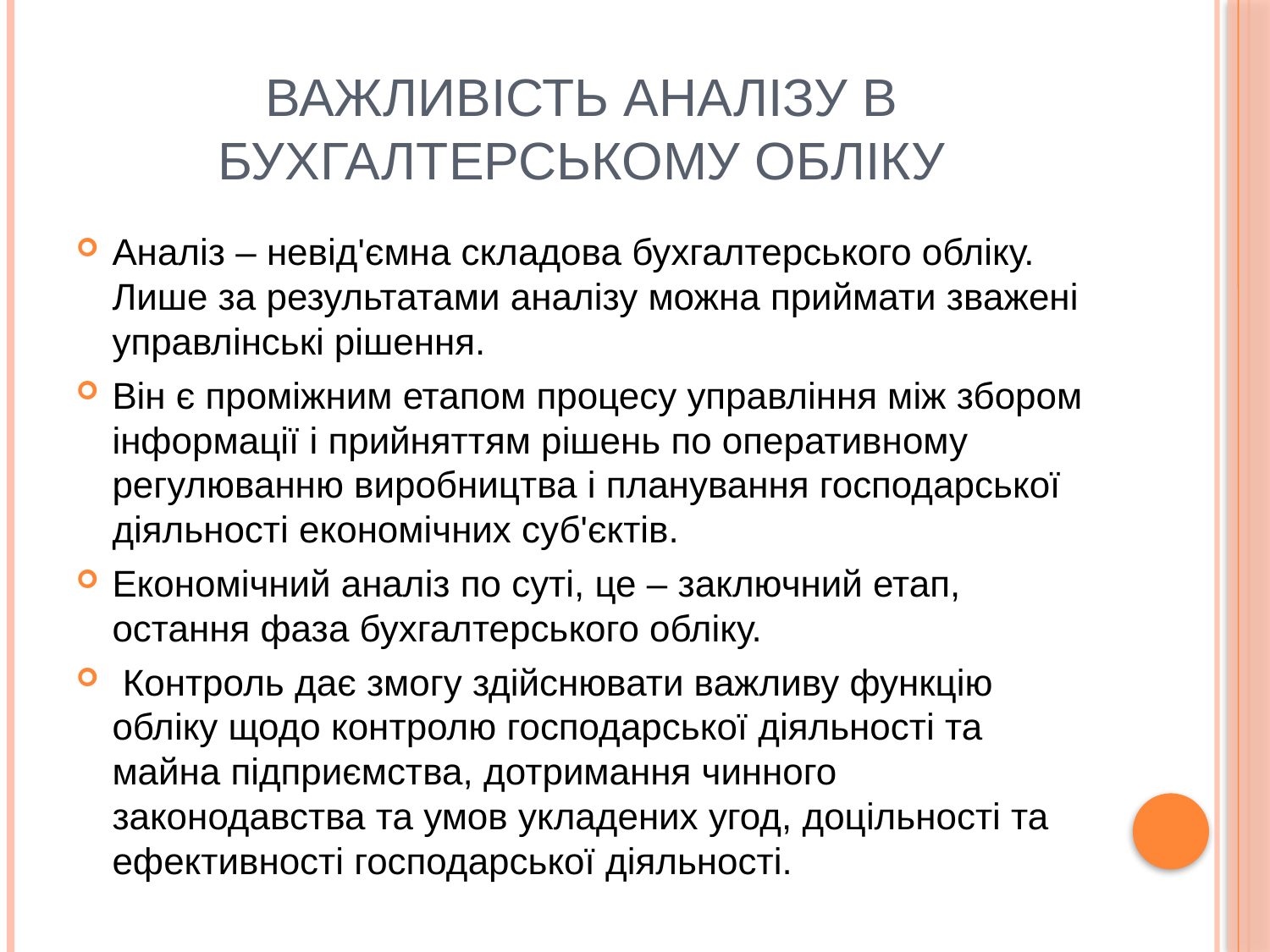

# Важливість аналізу в бухгалтерському обліку
Аналіз – невід'ємна складова бухгалтерського обліку. Лише за результатами аналізу можна приймати зважені управлінські рішення.
Він є проміжним етапом процесу управління між збором інформації і прийняттям рішень по оперативному регулюванню виробництва і планування господарської діяльності економічних суб'єктів.
Економічний аналіз по суті, це – заключний етап, остання фаза бухгалтерського обліку.
 Контроль дає змогу здійснювати важливу функцію обліку щодо контролю господарської діяльності та майна підприємства, дотримання чинного законодавства та умов укладених угод, доцільності та ефективності господарської діяльності.